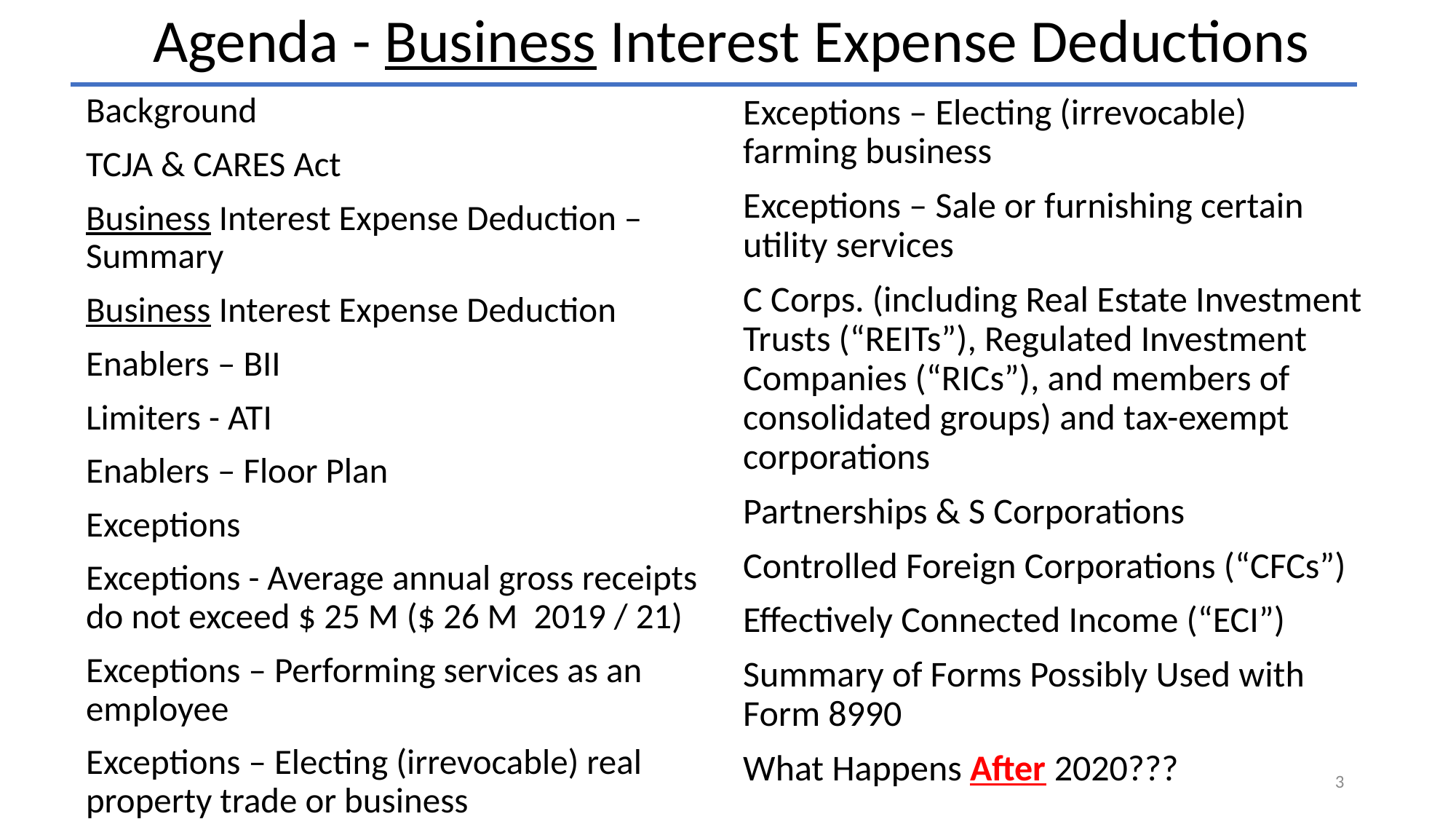

# Agenda - Business Interest Expense Deductions
Background
TCJA & CARES Act
Business Interest Expense Deduction – Summary
Business Interest Expense Deduction
Enablers – BII
Limiters - ATI
Enablers – Floor Plan
Exceptions
Exceptions - Average annual gross receipts do not exceed $ 25 M ($ 26 M  2019 / 21)
Exceptions – Performing services as an employee
Exceptions – Electing (irrevocable) real property trade or business
Exceptions – Electing (irrevocable) farming business
Exceptions – Sale or furnishing certain utility services
C Corps. (including Real Estate Investment Trusts (“REITs”), Regulated Investment Companies (“RICs”), and members of consolidated groups) and tax-exempt corporations
Partnerships & S Corporations
Controlled Foreign Corporations (“CFCs”)
Effectively Connected Income (“ECI”)
Summary of Forms Possibly Used with Form 8990
What Happens After 2020???
3